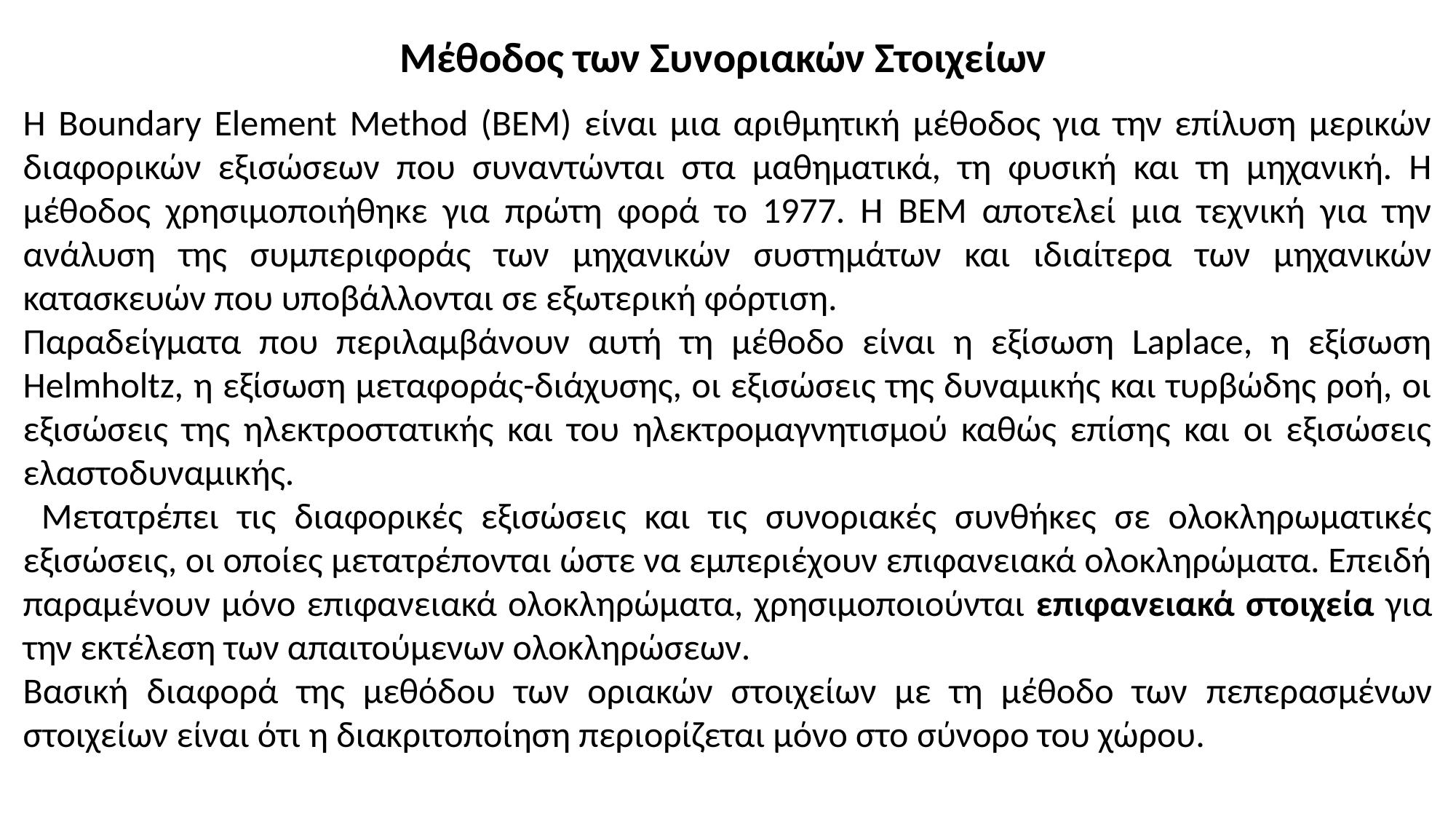

Μέθοδος των Συνοριακών Στοιχείων
Η Boundary Element Method (BEM) είναι μια αριθμητική μέθοδος για την επίλυση μερικών διαφορικών εξισώσεων που συναντώνται στα μαθηματικά, τη φυσική και τη μηχανική. Η µέθοδος χρησιµοποιήθηκε για πρώτη φορά το 1977. Η BEM αποτελεί μια τεχνική για την ανάλυση της συμπεριφοράς των μηχανικών συστημάτων και ιδιαίτερα των μηχανικών κατασκευών που υποβάλλονται σε εξωτερική φόρτιση.
Παραδείγματα που περιλαμβάνουν αυτή τη μέθοδο είναι η εξίσωση Laplace, η εξίσωση Helmholtz, η εξίσωση μεταφοράς-διάχυσης, οι εξισώσεις της δυναμικής και τυρβώδης ροή, οι εξισώσεις της ηλεκτροστατικής και του ηλεκτρομαγνητισμού καθώς επίσης και οι εξισώσεις ελαστοδυναμικής.
 Μετατρέπει τις διαφορικές εξισώσεις και τις συνοριακές συνθήκες σε ολοκληρωματικές εξισώσεις, οι οποίες μετατρέπονται ώστε να εμπεριέχουν επιφανειακά ολοκληρώματα. Επειδή παραμένουν μόνο επιφανειακά ολοκληρώματα, χρησιμοποιούνται επιφανειακά στοιχεία για την εκτέλεση των απαιτούμενων ολοκληρώσεων.
Βασική διαφορά της μεθόδου των οριακών στοιχείων µε τη µέθοδο των πεπερασµένων στοιχείων είναι ότι η διακριτοποίηση περιορίζεται µόνο στο σύνορο του χώρου.